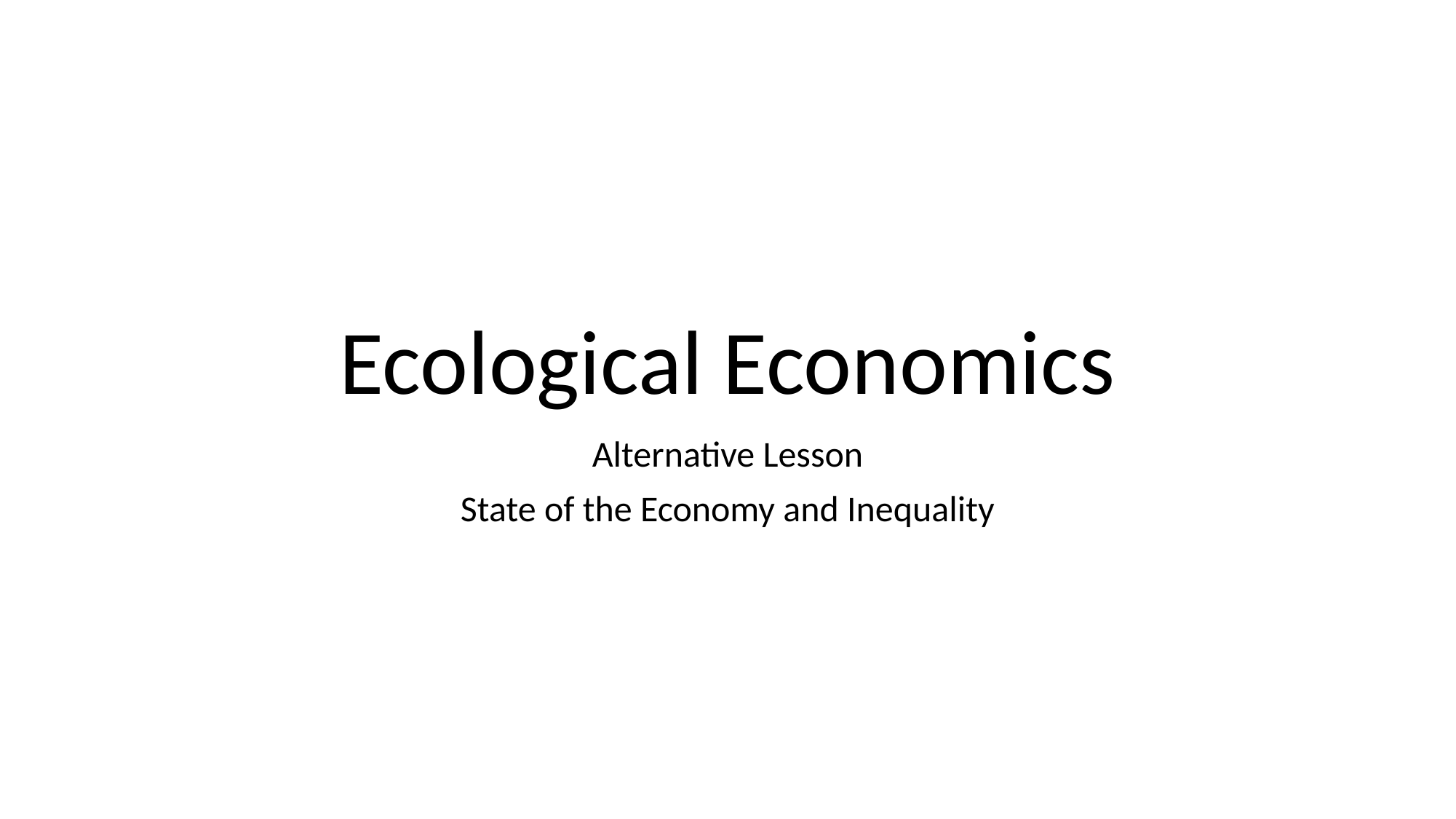

# Ecological Economics
Alternative Lesson
State of the Economy and Inequality